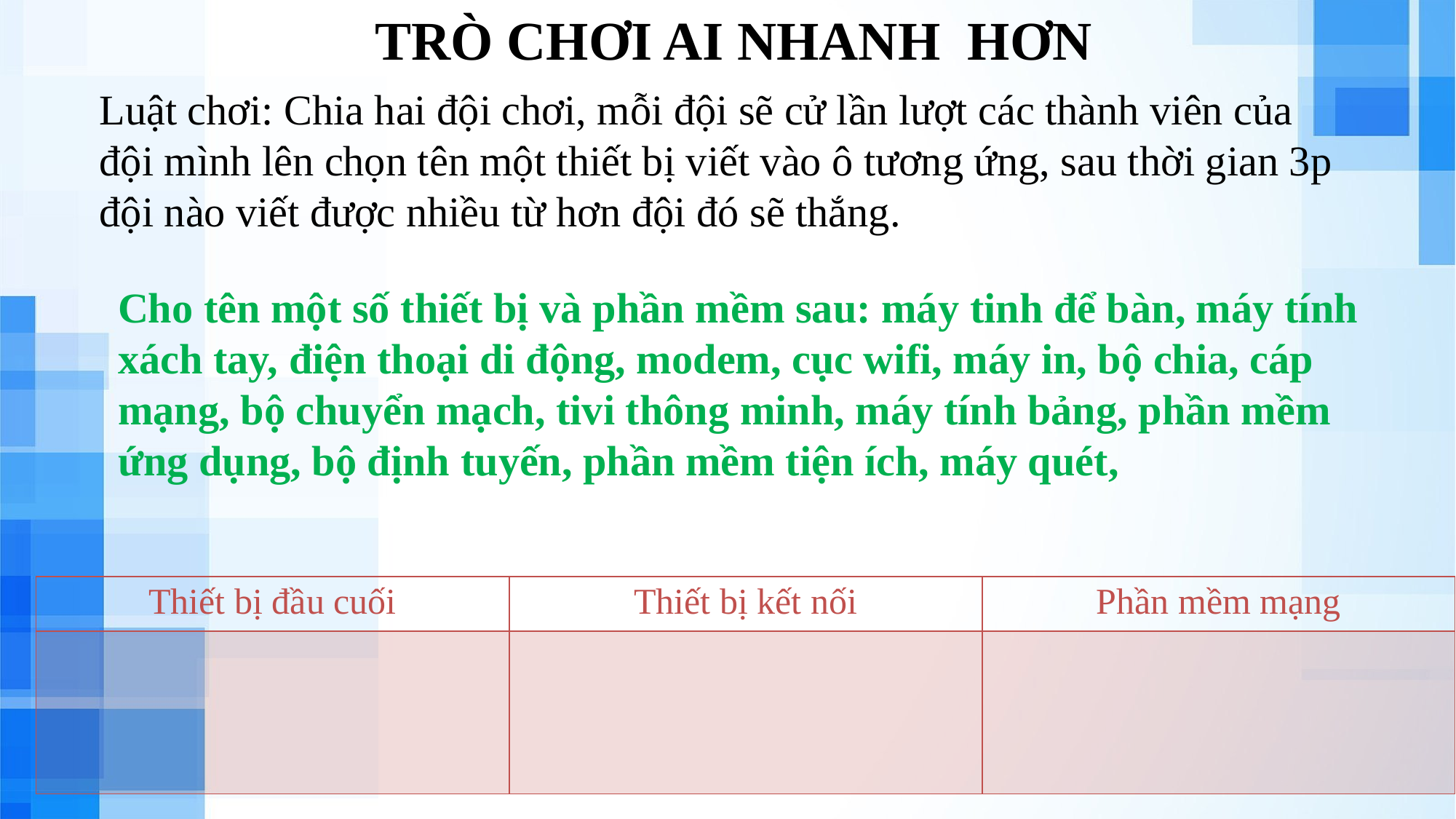

TRÒ CHƠI AI NHANH  HƠN
Luật chơi: Chia hai đội chơi, mỗi đội sẽ cử lần lượt các thành viên của đội mình lên chọn tên một thiết bị viết vào ô tương ứng, sau thời gian 3p đội nào viết được nhiều từ hơn đội đó sẽ thắng.
Cho tên một số thiết bị và phần mềm sau: máy tinh để bàn, máy tính xách tay, điện thoại di động, modem, cục wifi, máy in, bộ chia, cáp mạng, bộ chuyển mạch, tivi thông minh, máy tính bảng, phần mềm ứng dụng, bộ định tuyến, phần mềm tiện ích, máy quét,
| Thiết bị đầu cuối | Thiết bị kết nối | Phần mềm mạng |
| --- | --- | --- |
|  |  |  |